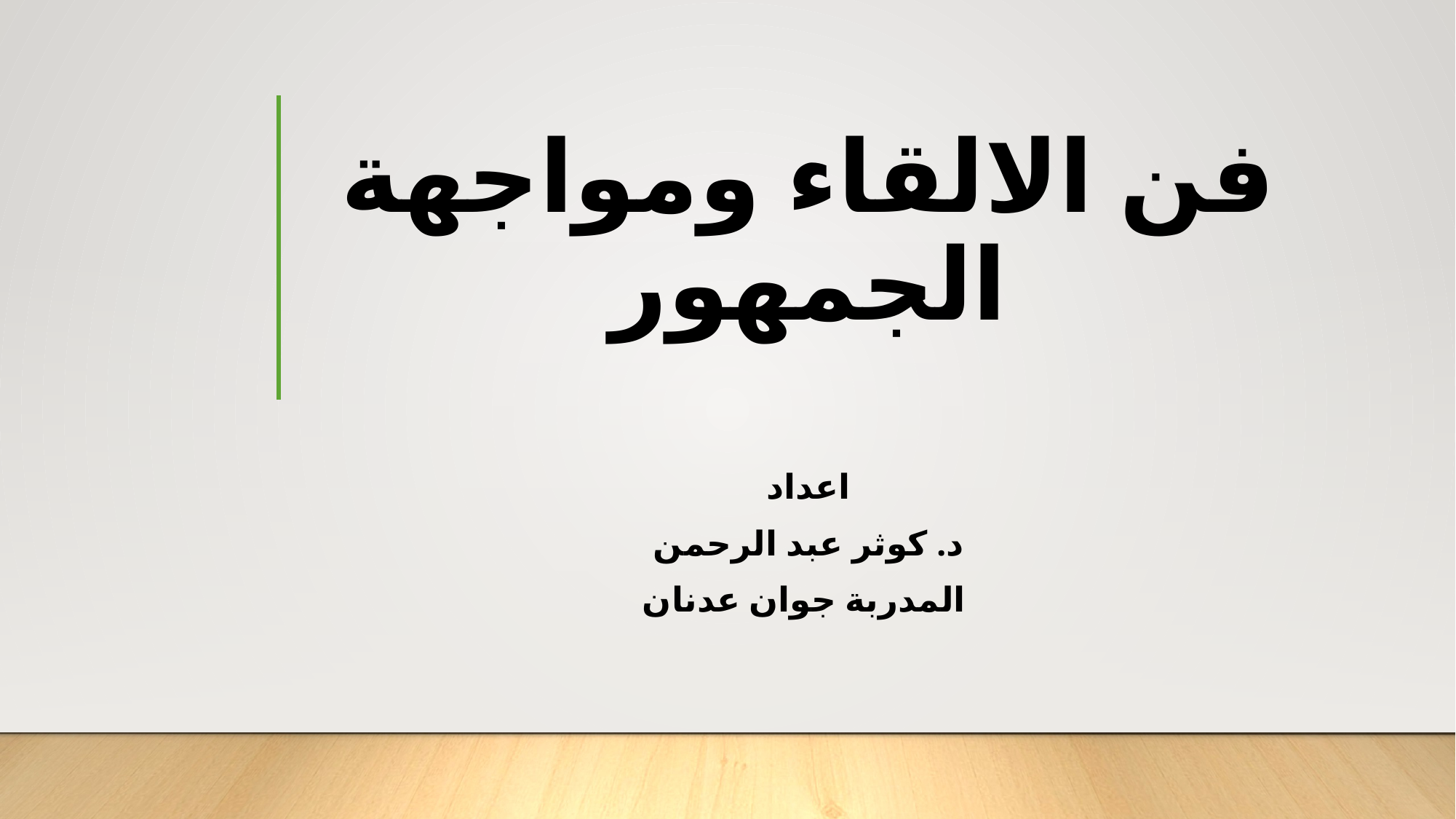

# فن الالقاء ومواجهة الجمهور

اعداد
د. كوثر عبد الرحمن
المدربة جوان عدنان